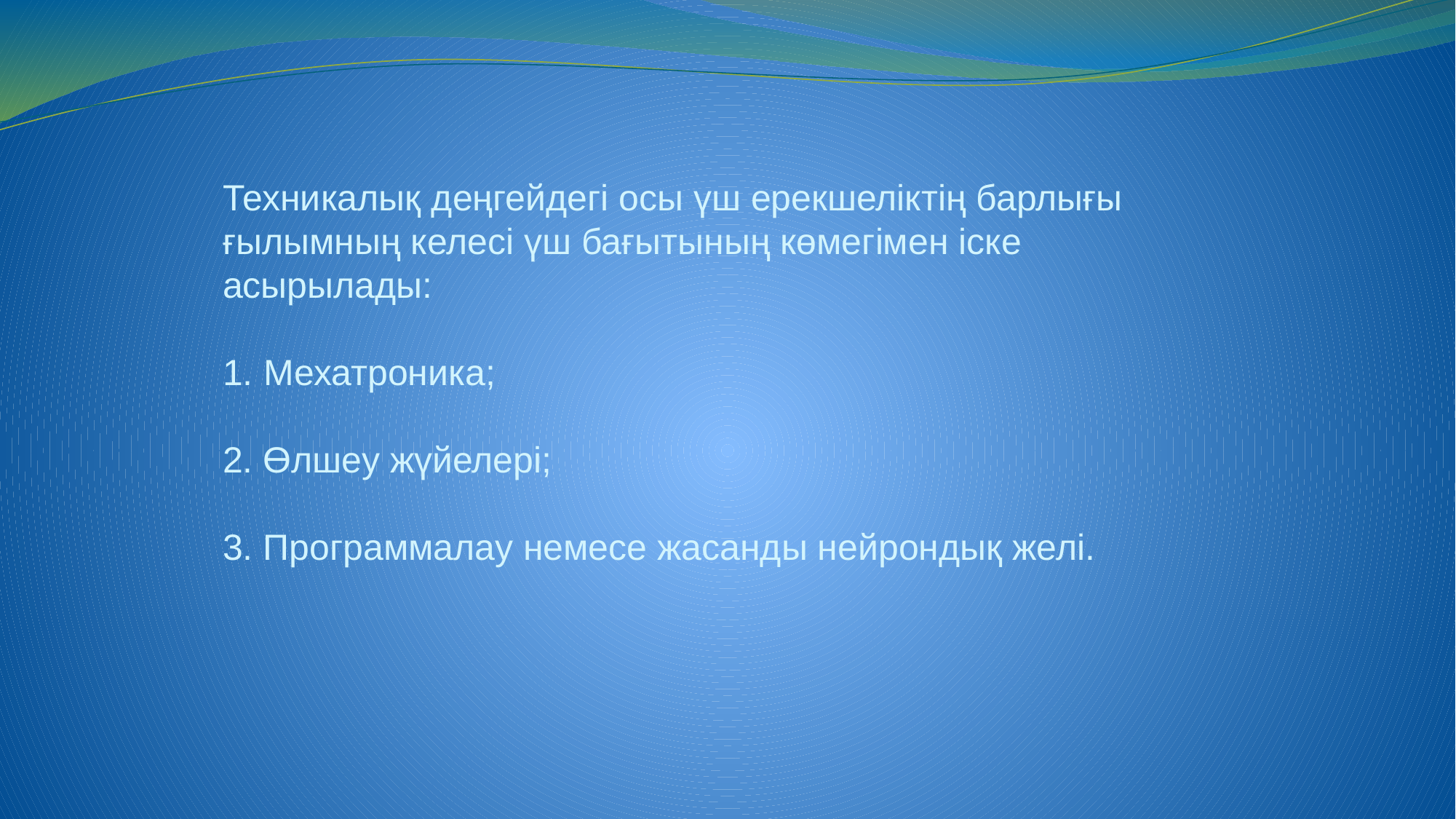

Техникалық деңгейдегі осы үш ерекшеліктің барлығы ғылымның келесі үш бағытының көмегімен іске асырылады:

Мехатроника;

2. Өлшеу жүйелері;

3. Программалау немесе жасанды нейрондық желі.